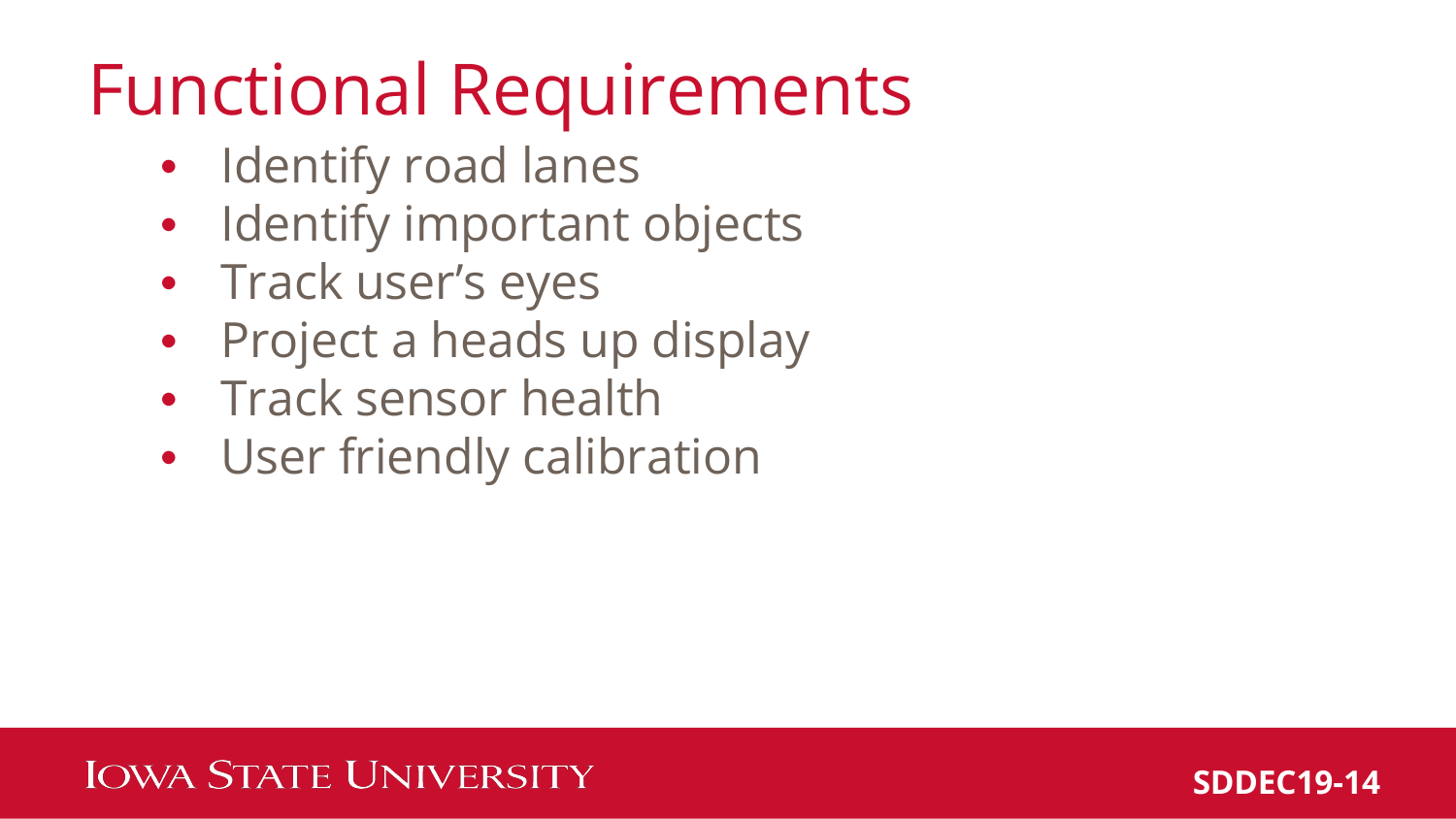

# Functional Requirements
Identify road lanes
Identify important objects
Track user’s eyes
Project a heads up display
Track sensor health
User friendly calibration
SDDEC19-14